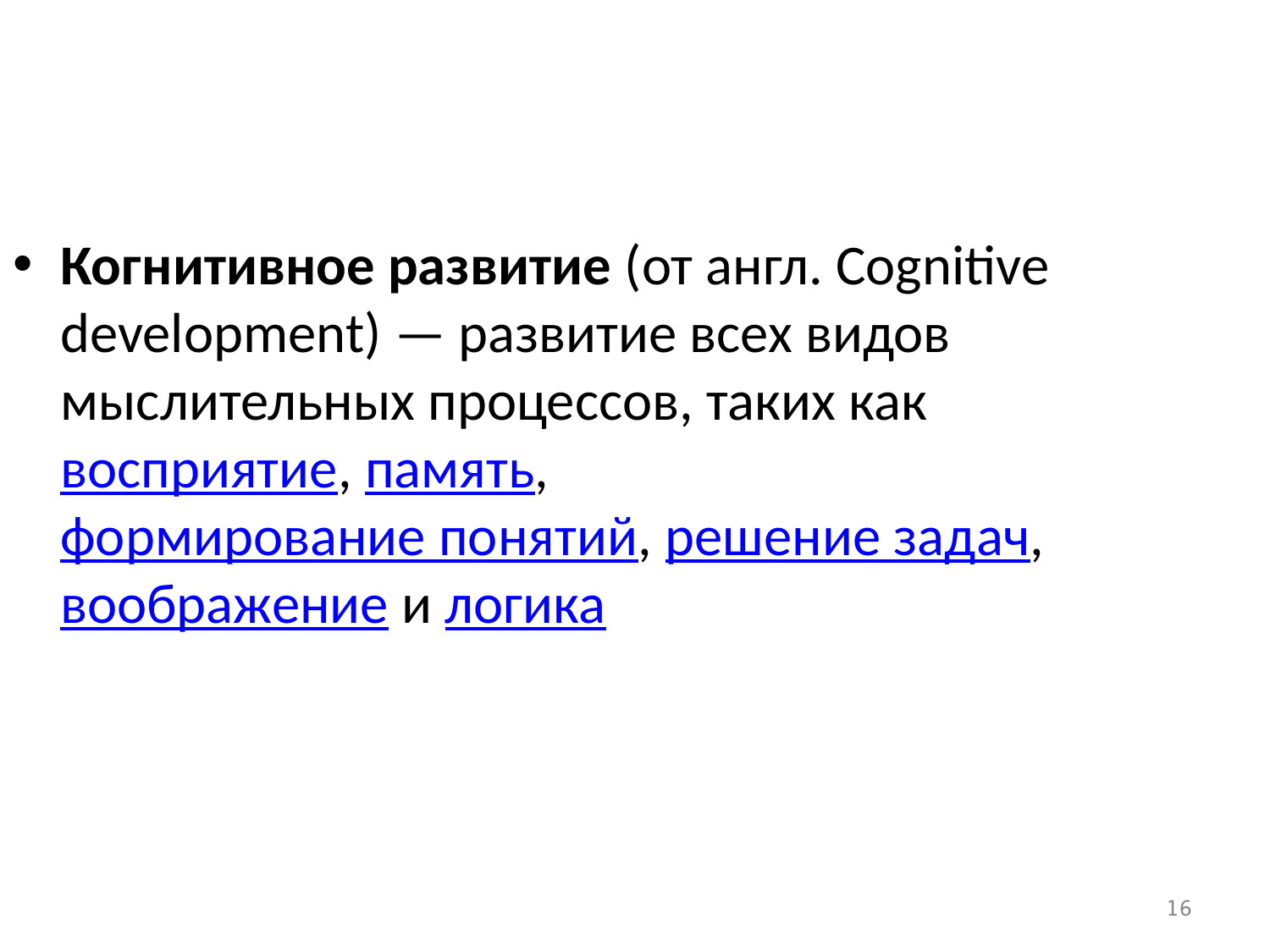

Когнитивное развитие (от англ. Cognitive development) — развитие всех видов мыслительных процессов, таких как восприятие, память, формирование понятий, решение задач, воображение и логика
16